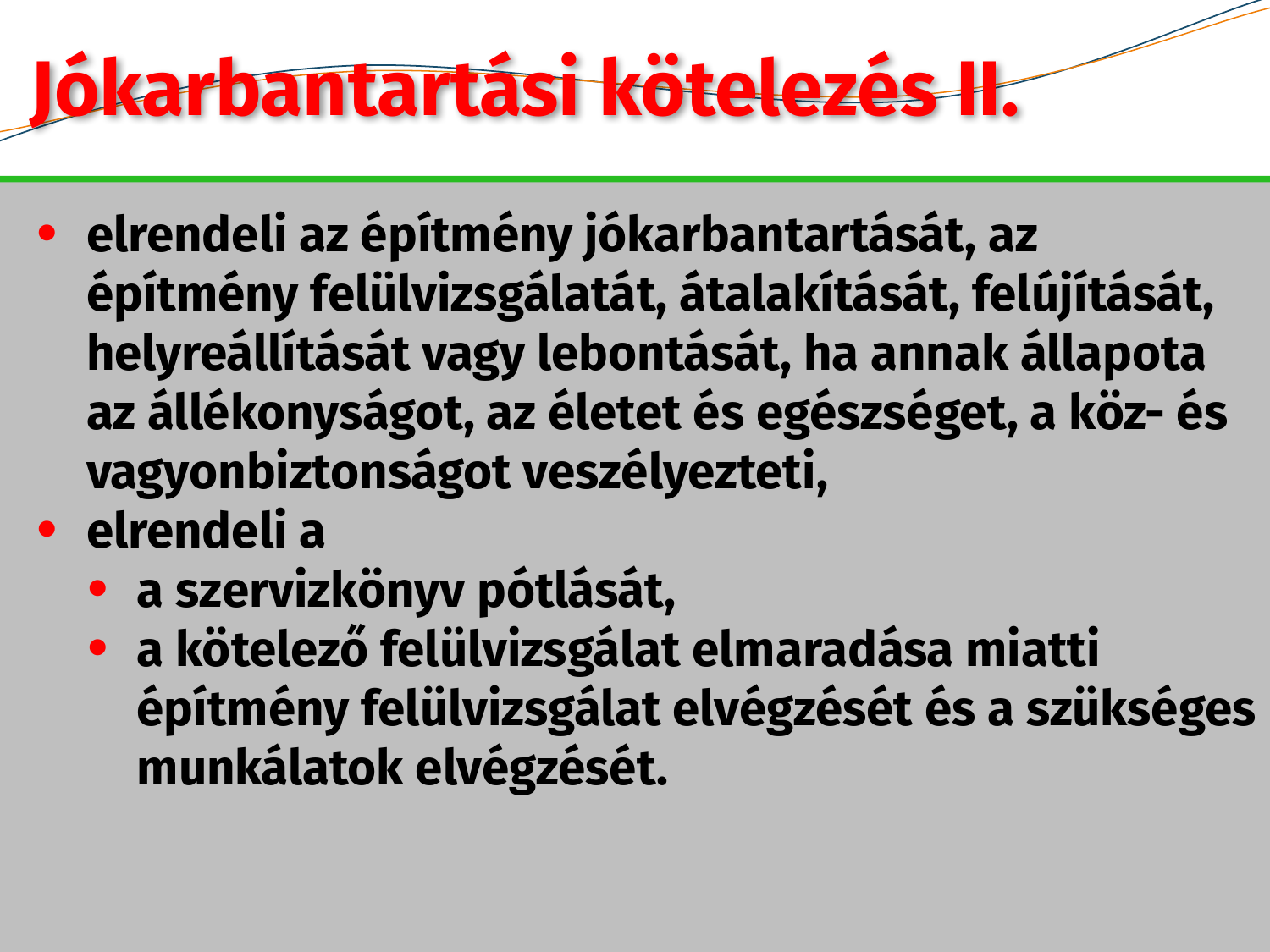

# Jókarbantartási kötelezés II.

elrendeli az építmény jókarbantartását, az építmény felülvizsgálatát, átalakítását, felújítását, helyreállítását vagy lebontását, ha annak állapota az állékonyságot, az életet és egészséget, a köz- és vagyonbiztonságot veszélyezteti,
elrendeli a
a szervizkönyv pótlását,
a kötelező felülvizsgálat elmaradása miatti építmény felülvizsgálat elvégzését és a szükséges munkálatok elvégzését.